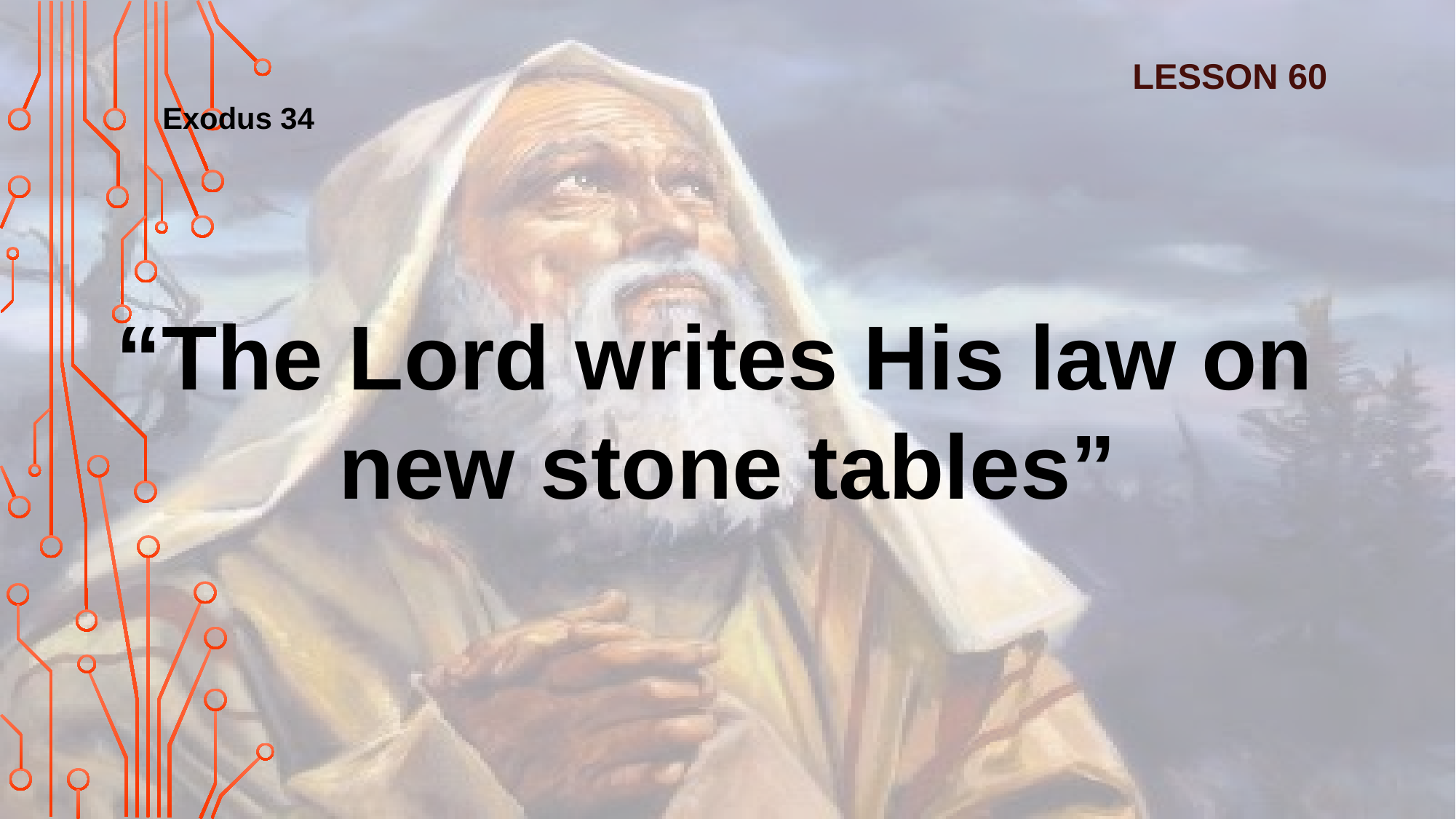

LESSON 60
Exodus 34
“The Lord writes His law on
new stone tables”